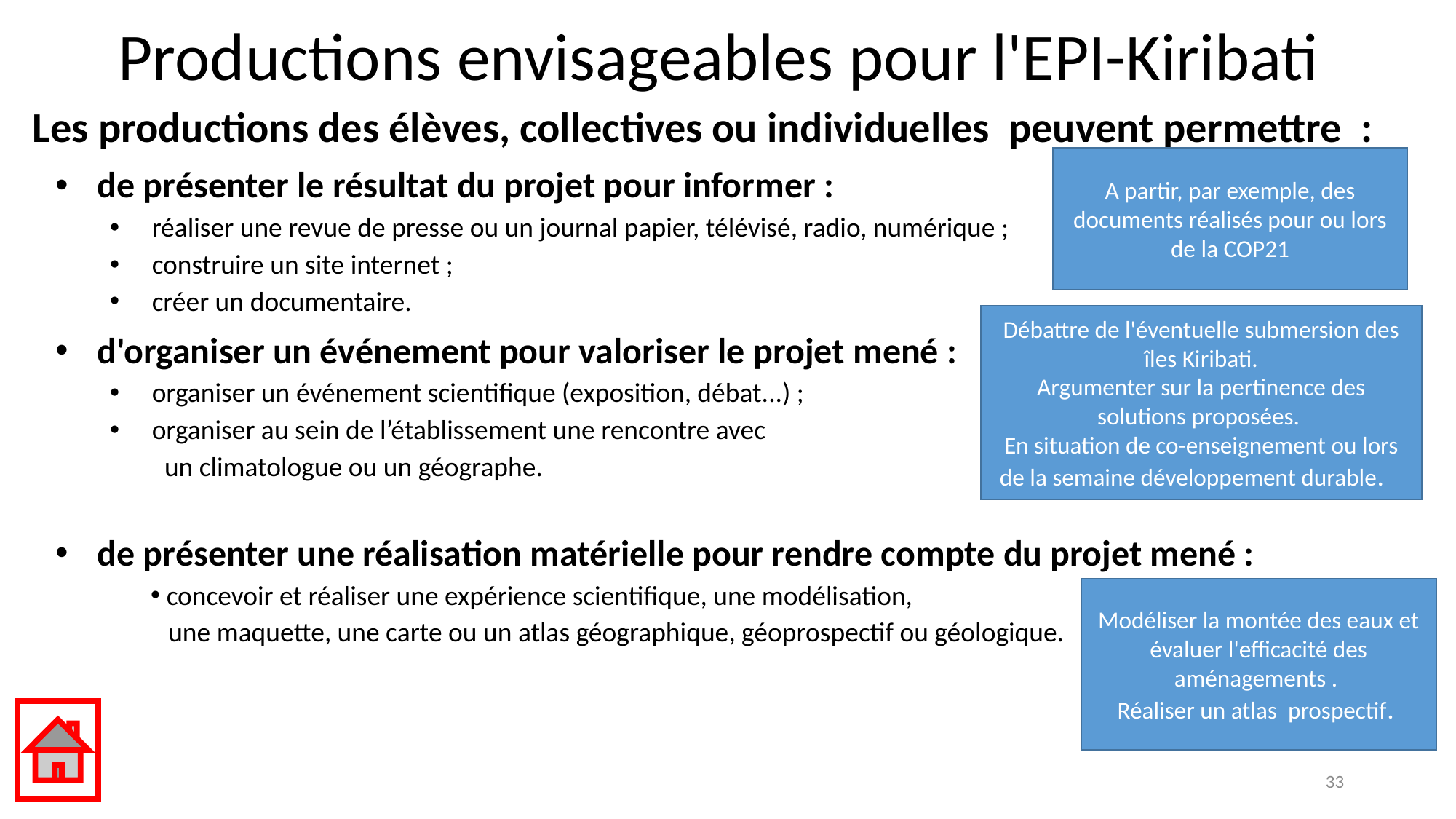

# Productions envisageables pour l'EPI-Kiribati
Les productions des élèves, collectives ou individuelles  peuvent permettre  :
de présenter le résultat du projet pour informer :
réaliser une revue de presse ou un journal papier, télévisé, radio, numérique ;
construire un site internet ;
créer un documentaire.
d'organiser un événement pour valoriser le projet mené :
organiser un événement scientifique (exposition, débat...) ;
organiser au sein de l’établissement une rencontre avec
un climatologue ou un géographe.

de présenter une réalisation matérielle pour rendre compte du projet mené :
 concevoir et réaliser une expérience scientifique, une modélisation,
 une maquette, une carte ou un atlas géographique, géoprospectif ou géologique.

A partir, par exemple, des documents réalisés pour ou lors de la COP21
Débattre de l'éventuelle submersion des îles Kiribati.
Argumenter sur la pertinence des solutions proposées.
En situation de co-enseignement ou lors de la semaine développement durable.
Modéliser la montée des eaux et évaluer l'efficacité des aménagements .
Réaliser un atlas  prospectif.

33